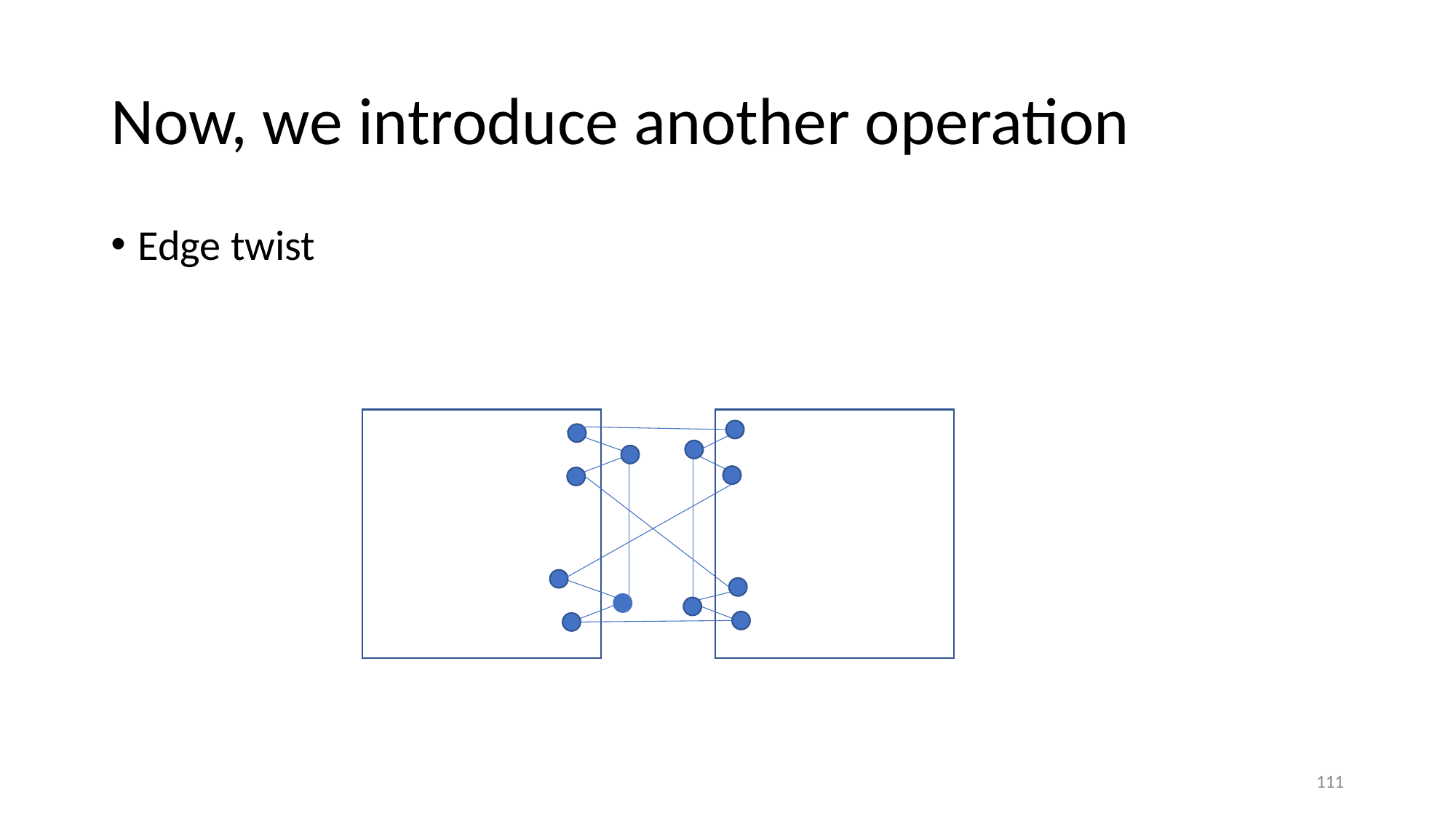

# Now, we introduce another operation
Edge twist

111